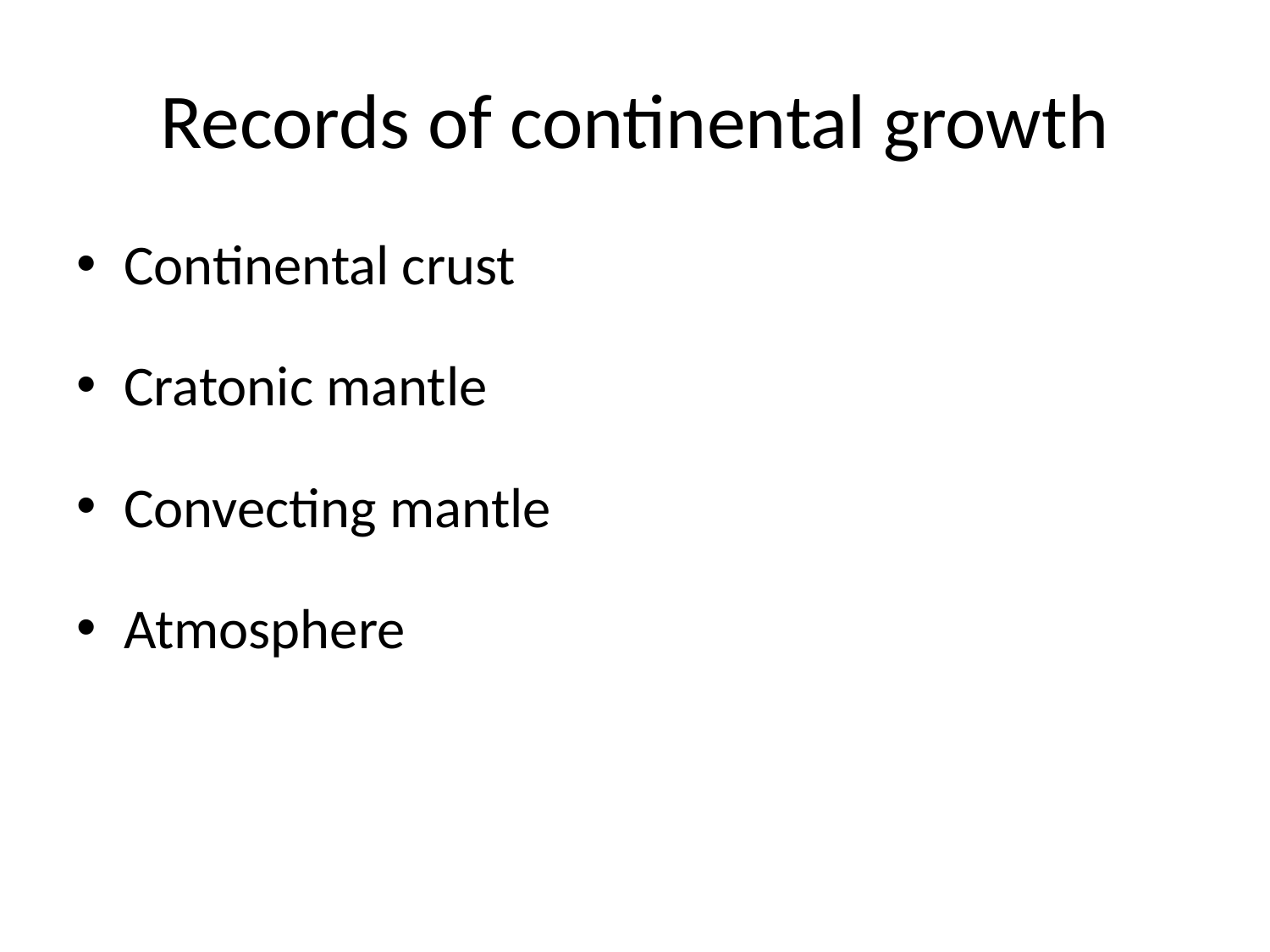

# Records of continental growth
Continental crust
Cratonic mantle
Convecting mantle
Atmosphere